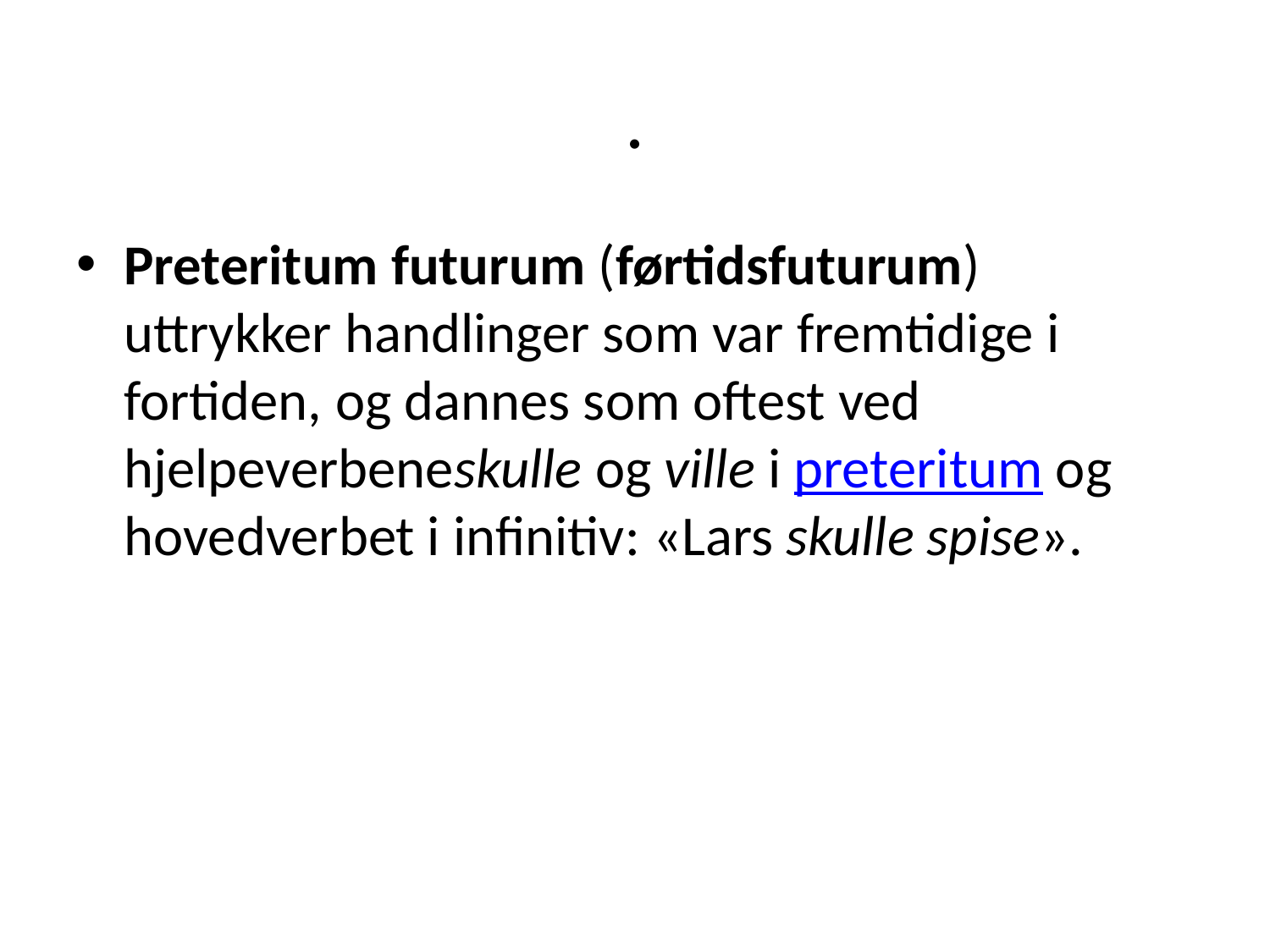

# .
Preteritum futurum (førtidsfuturum) uttrykker handlinger som var fremtidige i fortiden, og dannes som oftest ved hjelpeverbeneskulle og ville i preteritum og hovedverbet i infinitiv: «Lars skulle spise».